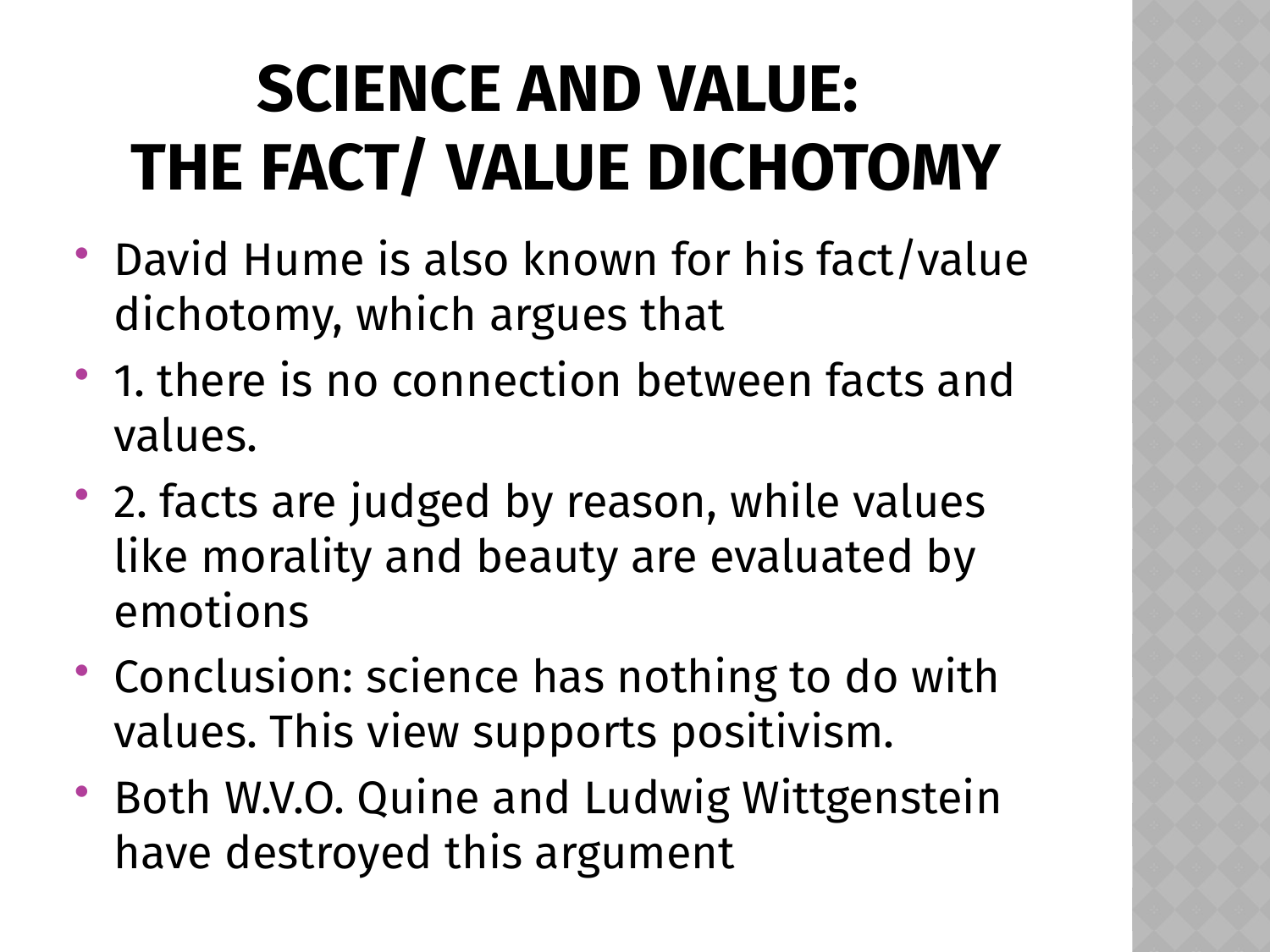

# Science and Value: The Fact/ Value Dichotomy
David Hume is also known for his fact/value dichotomy, which argues that
1. there is no connection between facts and values.
2. facts are judged by reason, while values like morality and beauty are evaluated by emotions
Conclusion: science has nothing to do with values. This view supports positivism.
Both W.V.O. Quine and Ludwig Wittgenstein have destroyed this argument